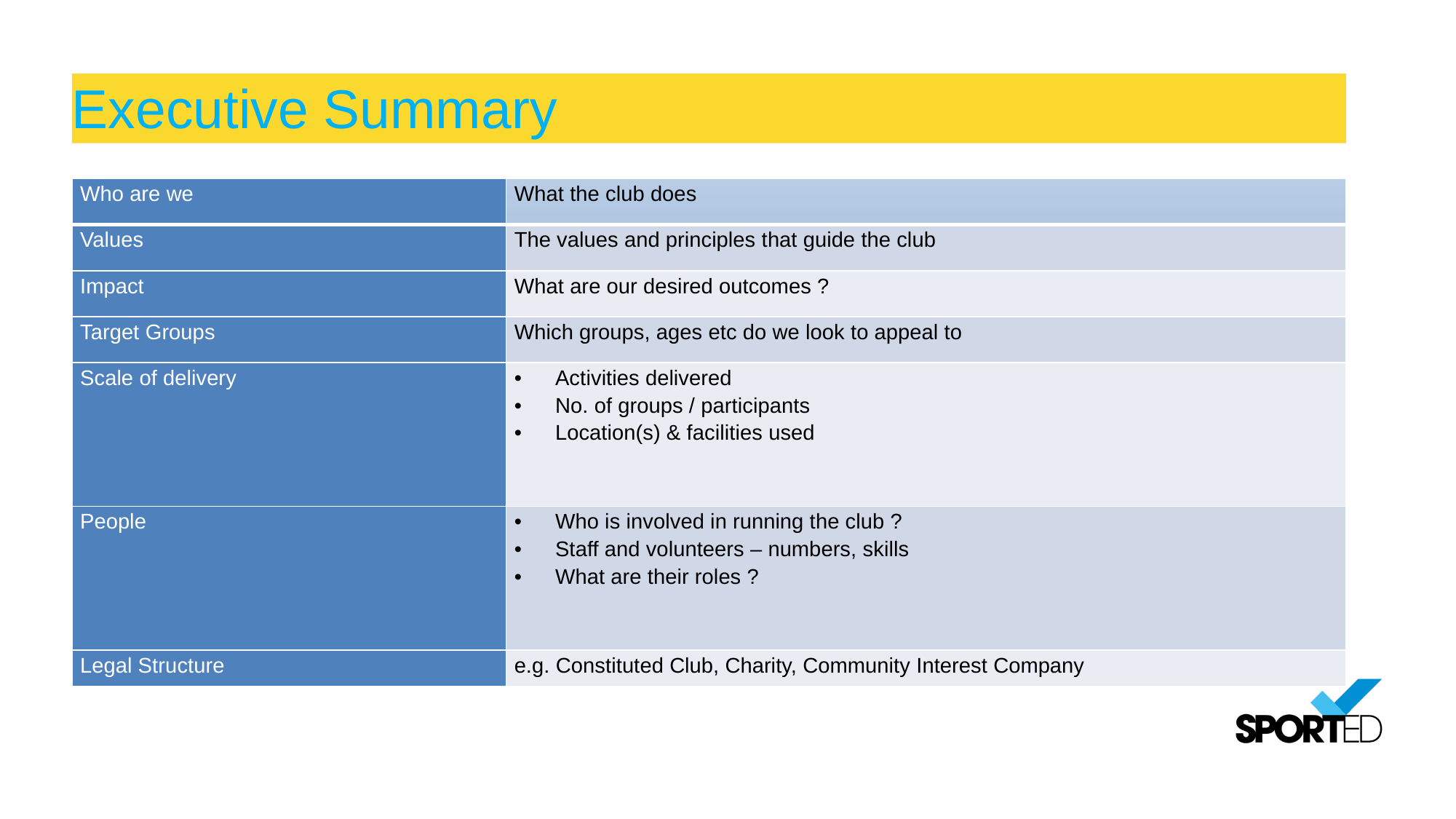

Executive Summary
| Who are we | What the club does |
| --- | --- |
| Values | The values and principles that guide the club |
| Impact | What are our desired outcomes ? |
| Target Groups | Which groups, ages etc do we look to appeal to |
| Scale of delivery | Activities delivered No. of groups / participants Location(s) & facilities used |
| People | Who is involved in running the club ? Staff and volunteers – numbers, skills What are their roles ? |
| Legal Structure | e.g. Constituted Club, Charity, Community Interest Company |